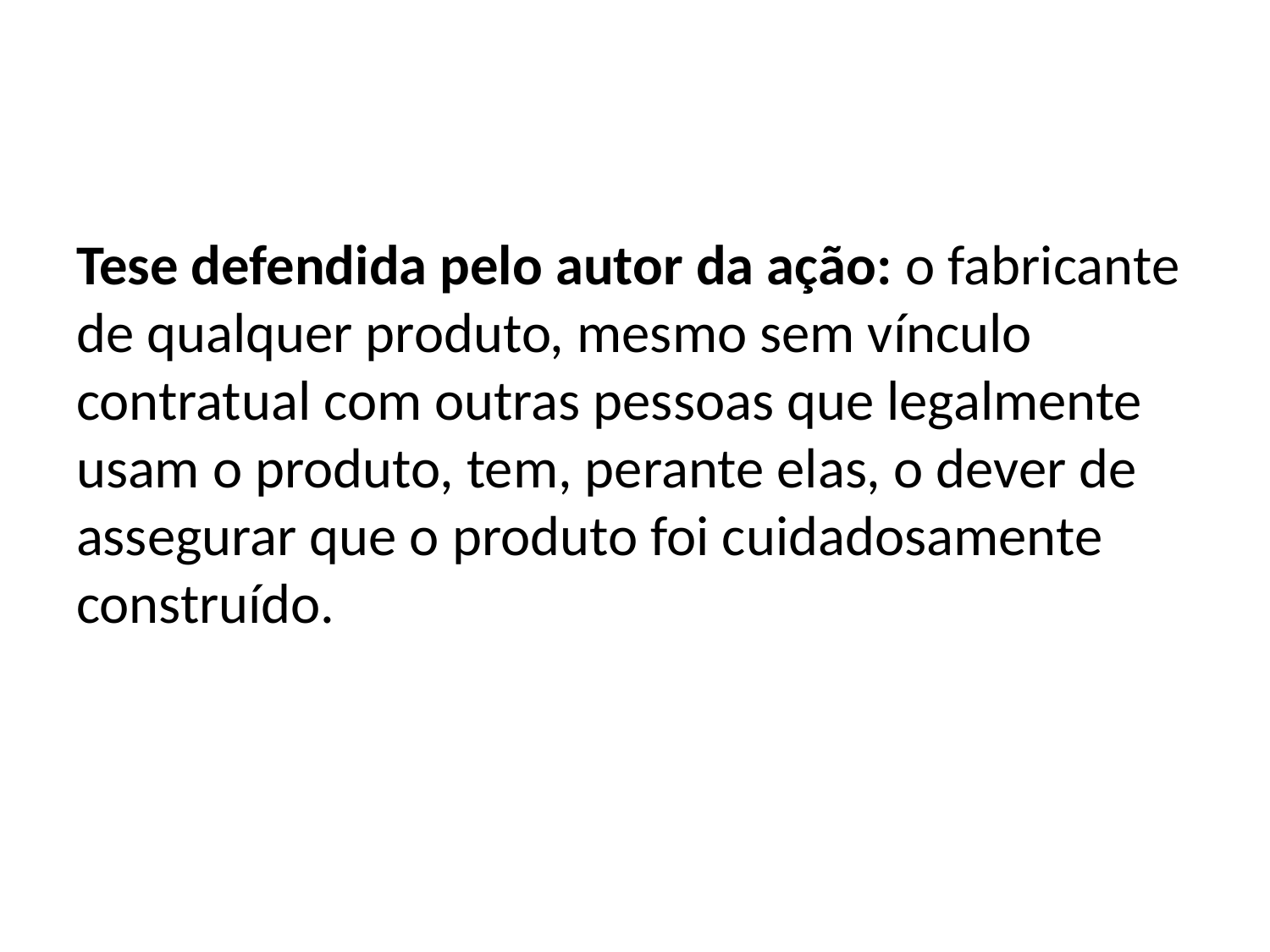

#
Tese defendida pelo autor da ação: o fabricante de qualquer produto, mesmo sem vínculo contratual com outras pessoas que legalmente usam o produto, tem, perante elas, o dever de assegurar que o produto foi cuidadosamente construído.